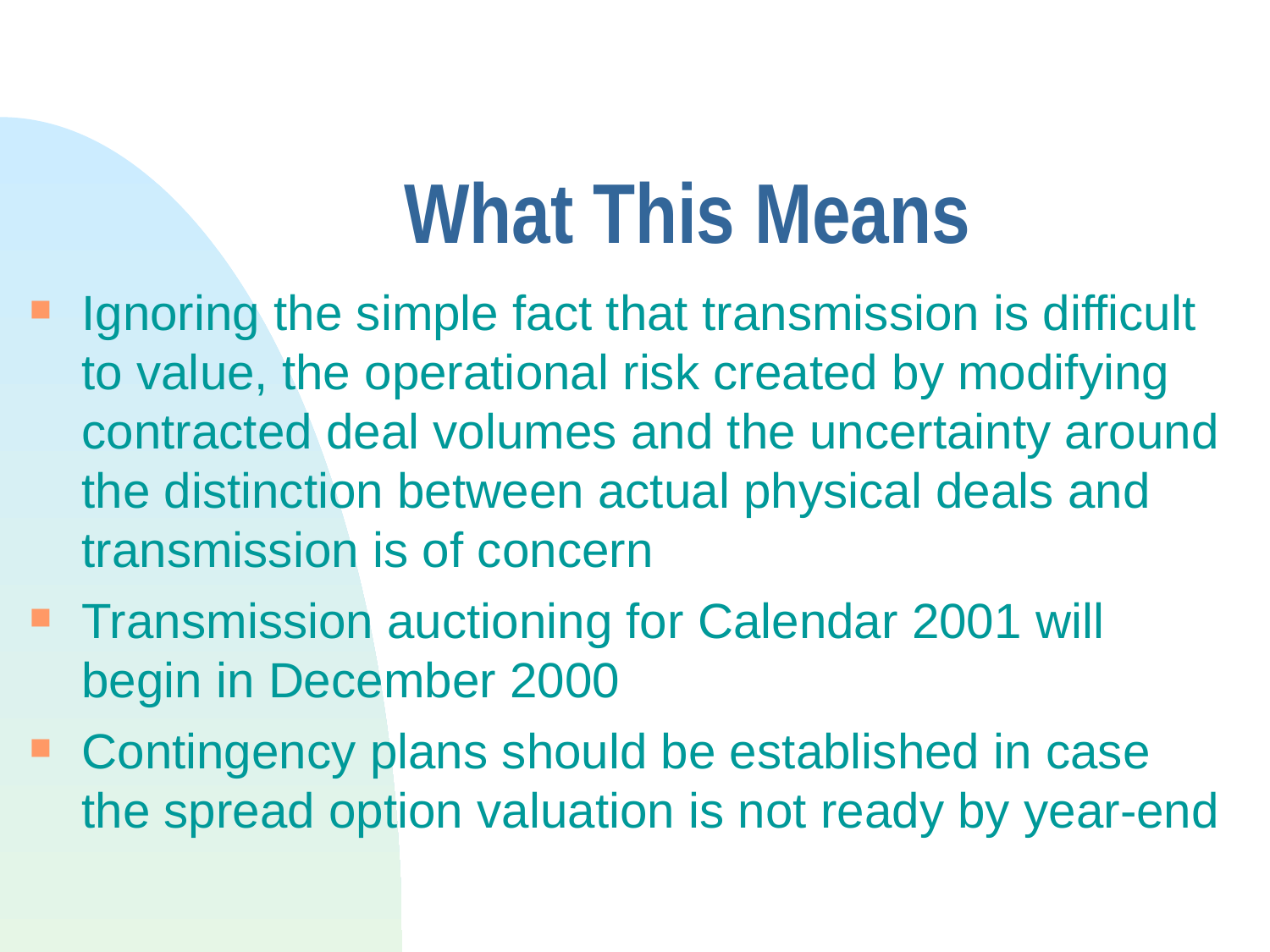

# What This Means
Ignoring the simple fact that transmission is difficult to value, the operational risk created by modifying contracted deal volumes and the uncertainty around the distinction between actual physical deals and transmission is of concern
Transmission auctioning for Calendar 2001 will begin in December 2000
Contingency plans should be established in case the spread option valuation is not ready by year-end